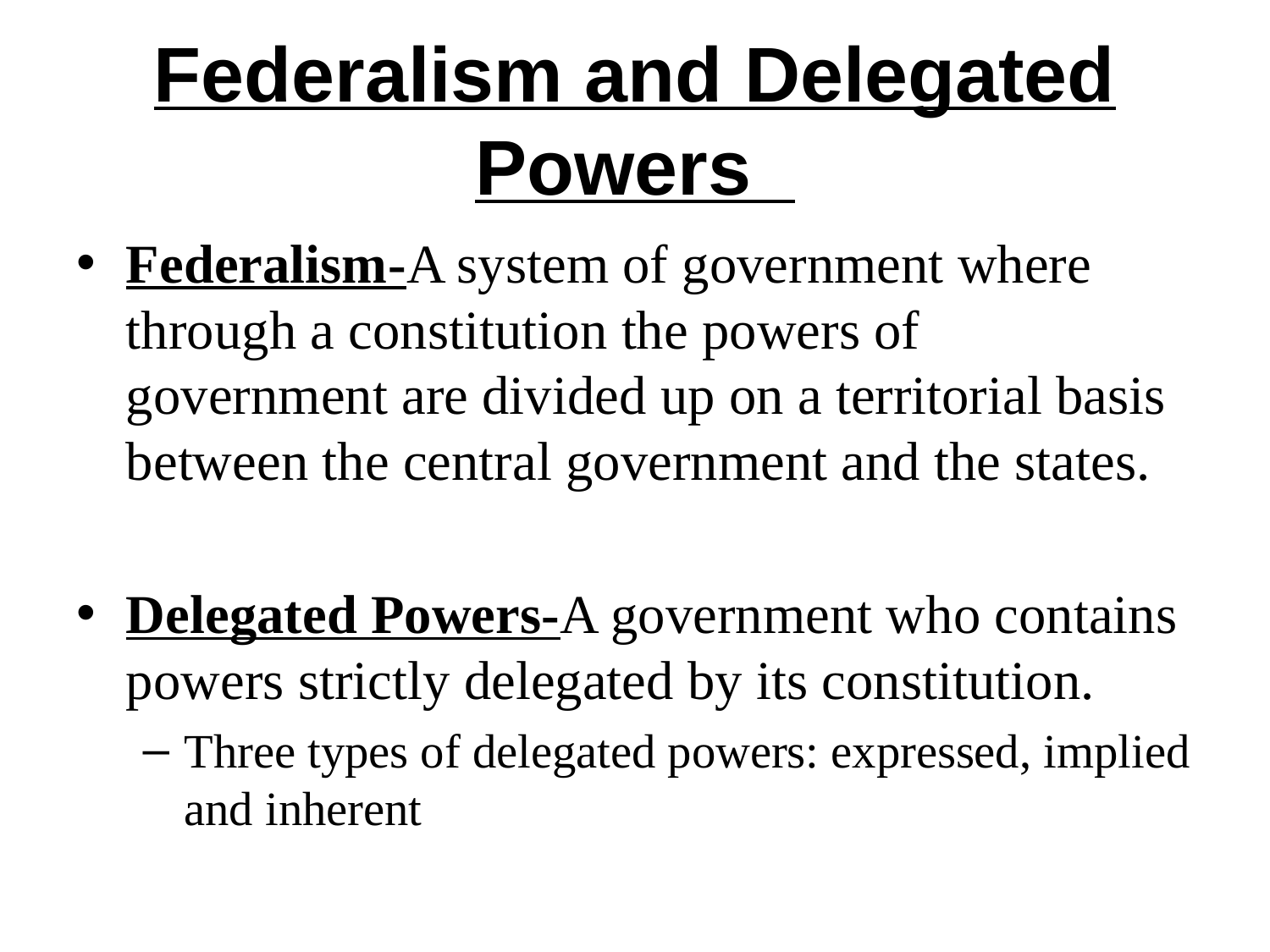

# Federalism and Delegated Powers
Federalism-A system of government where through a constitution the powers of government are divided up on a territorial basis between the central government and the states.

Delegated Powers-A government who contains powers strictly delegated by its constitution.
Three types of delegated powers: expressed, implied and inherent